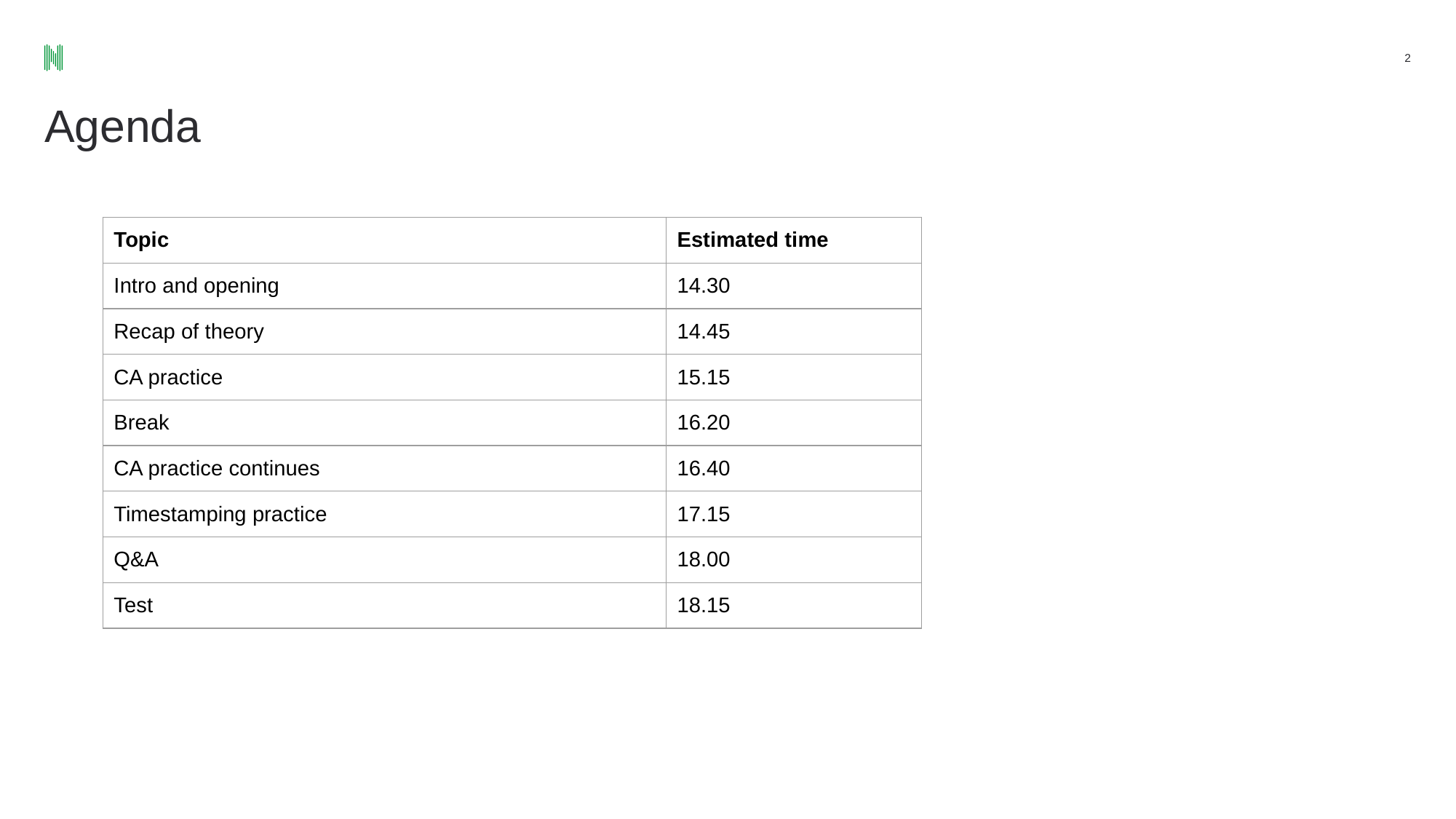

2
# Agenda
| Topic | Estimated time |
| --- | --- |
| Intro and opening | 14.30 |
| Recap of theory | 14.45 |
| CA practice | 15.15 |
| Break | 16.20 |
| CA practice continues | 16.40 |
| Timestamping practice | 17.15 |
| Q&A | 18.00 |
| Test | 18.15 |